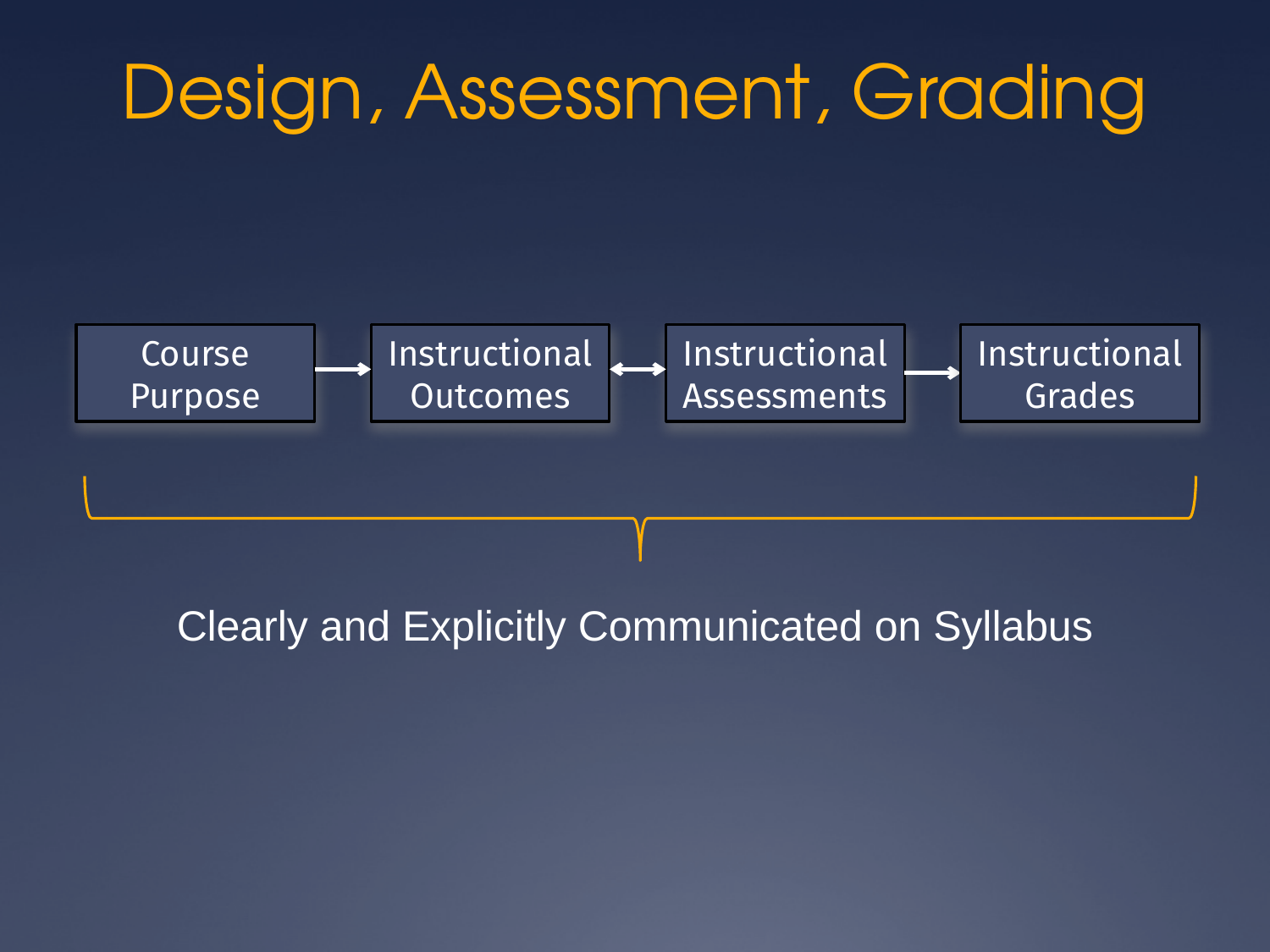

# Design, Assessment, Grading
Course
Purpose
Instructional
Outcomes
Instructional
Assessments
Instructional
Grades
Clearly and Explicitly Communicated on Syllabus